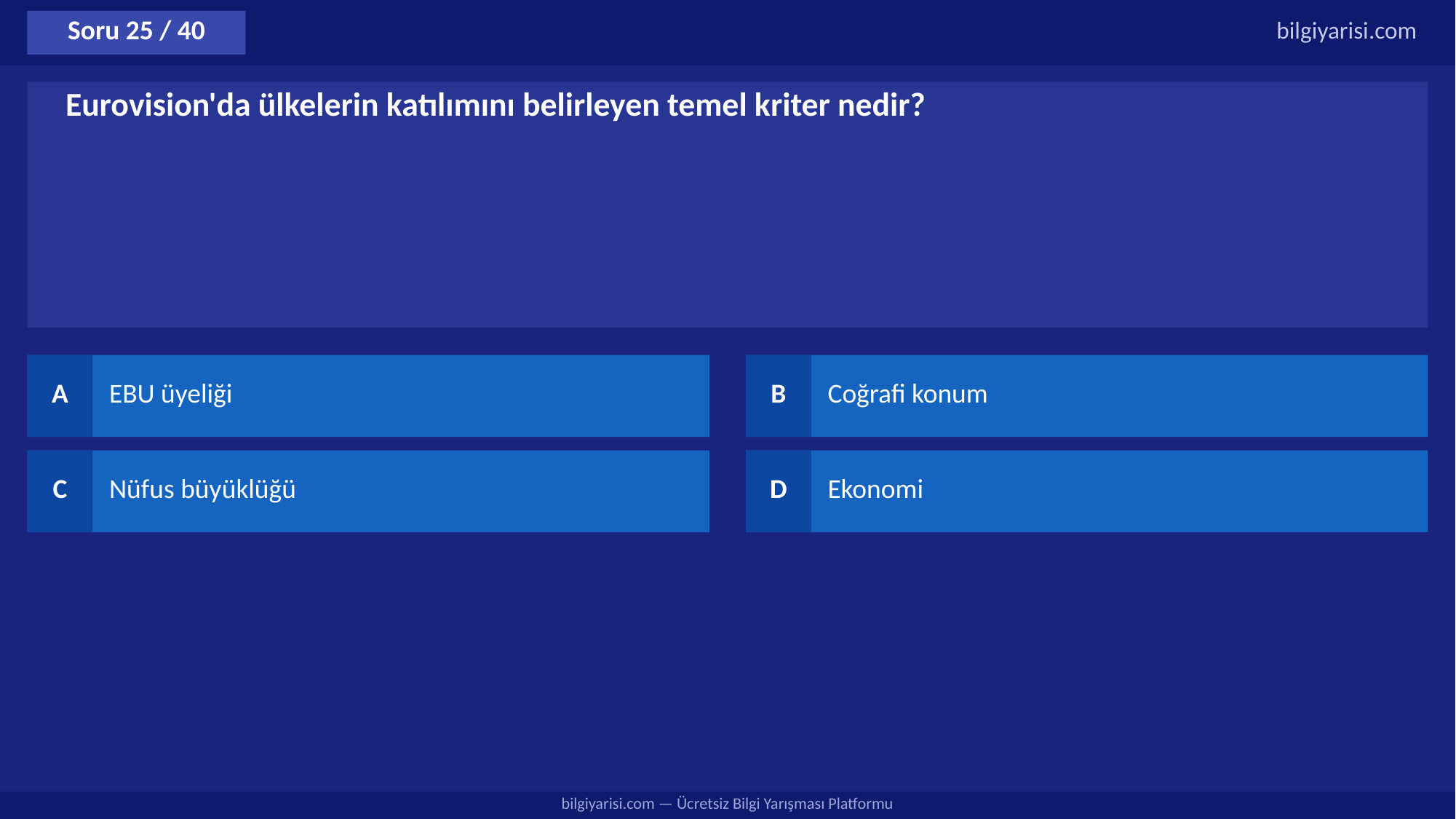

Soru 25 / 40
bilgiyarisi.com

Eurovision'da ülkelerin katılımını belirleyen temel kriter nedir?

A
EBU üyeliği

B
Coğrafi konum

C
Nüfus büyüklüğü

D
Ekonomi
bilgiyarisi.com — Ücretsiz Bilgi Yarışması Platformu